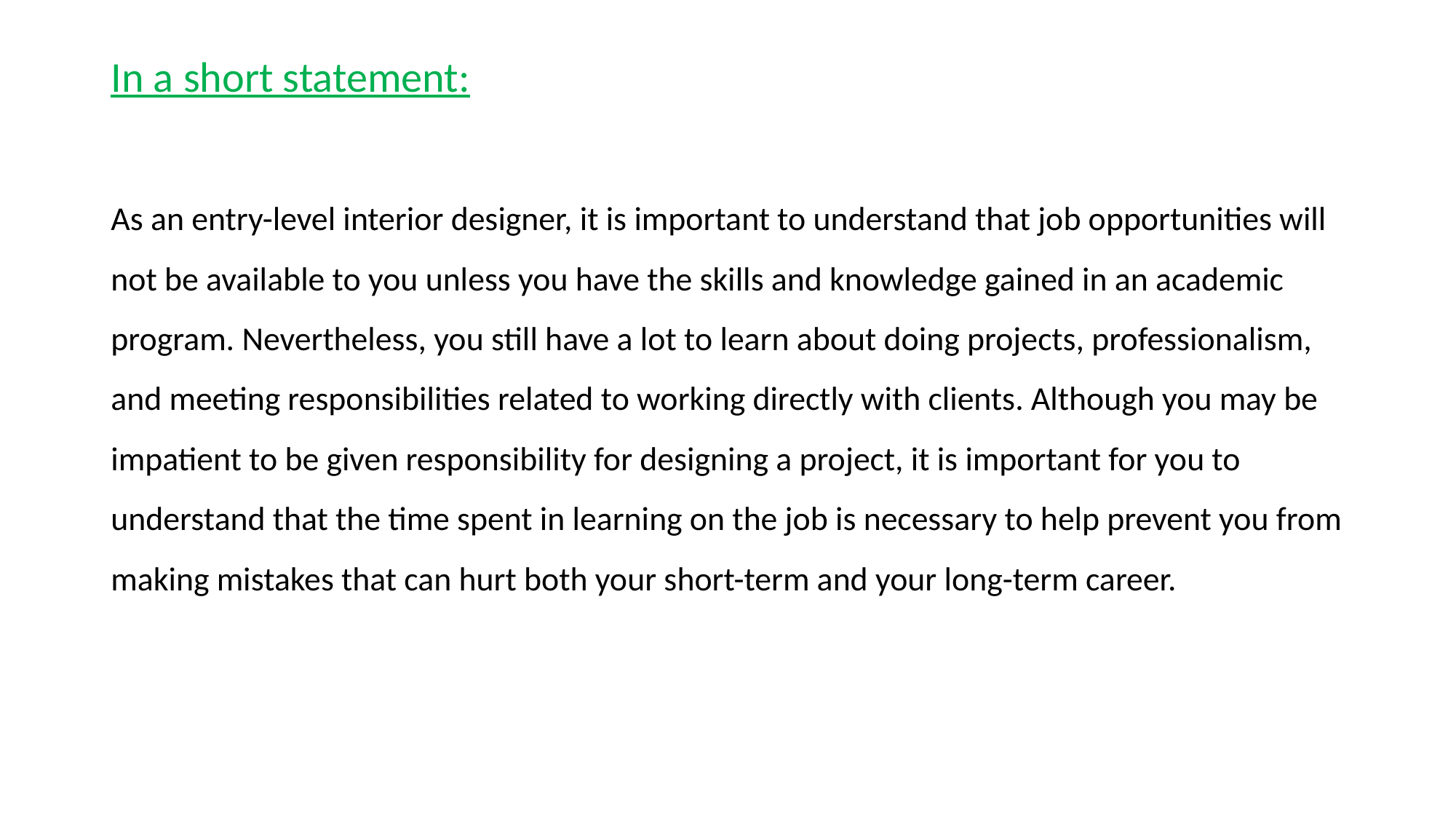

In a short statement:

As an entry-level interior designer, it is important to understand that job opportunities will not be available to you unless you have the skills and knowledge gained in an academic program. Nevertheless, you still have a lot to learn about doing projects, professionalism, and meeting responsibilities related to working directly with clients. Although you may be impatient to be given responsibility for designing a project, it is important for you to understand that the time spent in learning on the job is necessary to help prevent you from making mistakes that can hurt both your short-term and your long-term career.